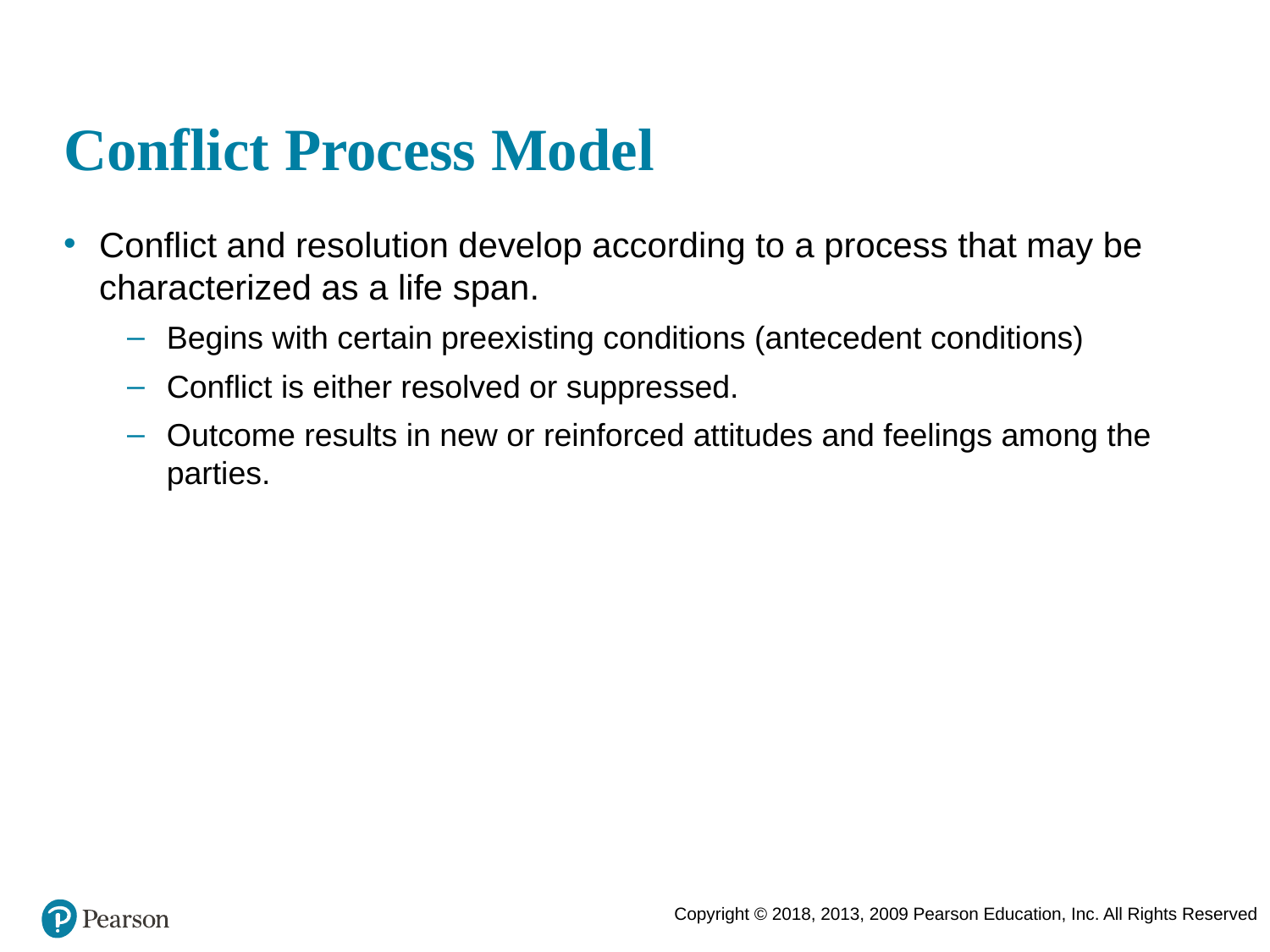

# Conflict Process Model
Conflict and resolution develop according to a process that may be characterized as a life span.
Begins with certain preexisting conditions (antecedent conditions)
Conflict is either resolved or suppressed.
Outcome results in new or reinforced attitudes and feelings among the parties.